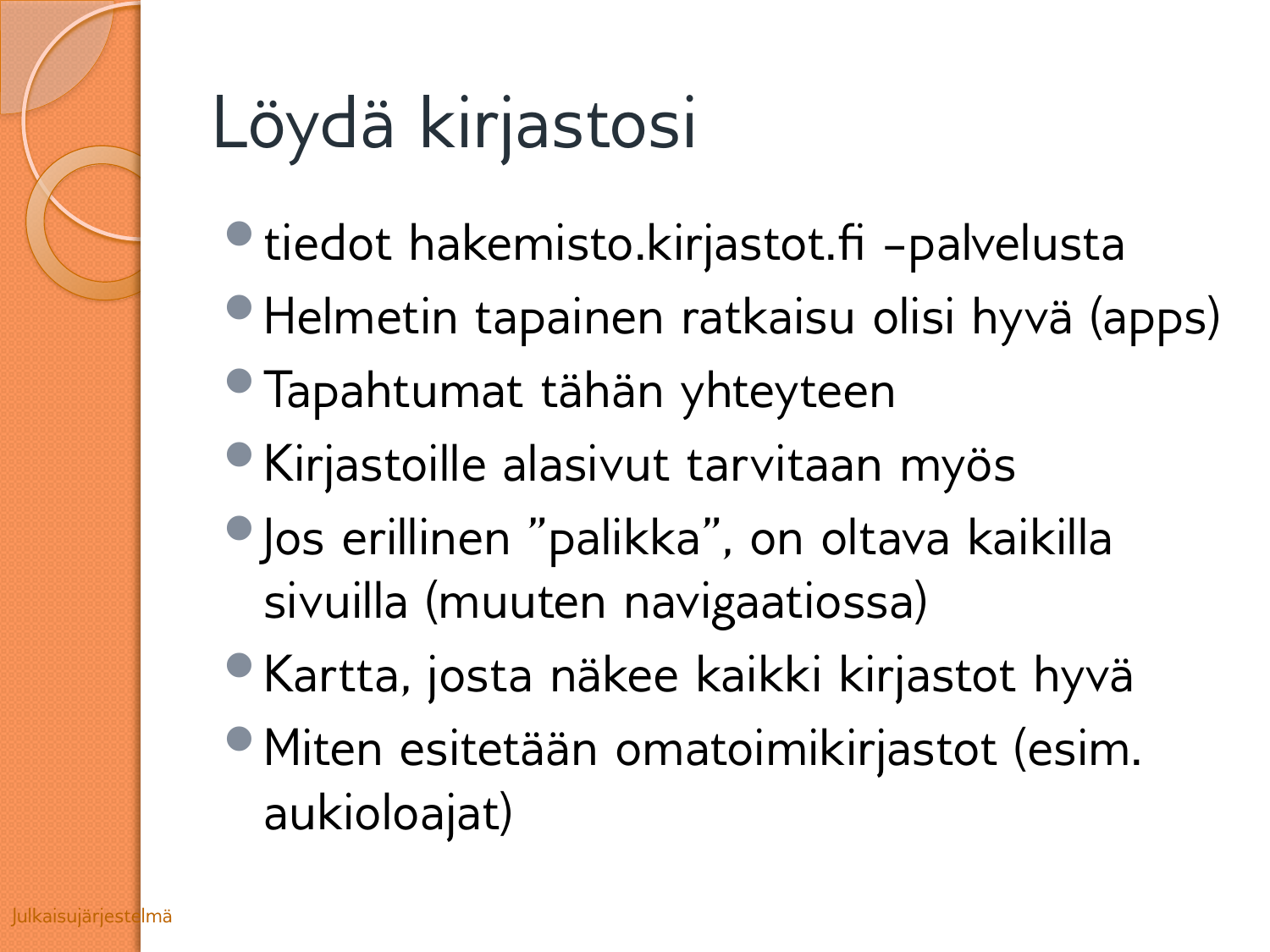

# Löydä kirjastosi
tiedot hakemisto.kirjastot.fi –palvelusta
Helmetin tapainen ratkaisu olisi hyvä (apps)
Tapahtumat tähän yhteyteen
Kirjastoille alasivut tarvitaan myös
Jos erillinen ”palikka”, on oltava kaikilla sivuilla (muuten navigaatiossa)
Kartta, josta näkee kaikki kirjastot hyvä
Miten esitetään omatoimikirjastot (esim. aukioloajat)

Julkaisujärjestelmä